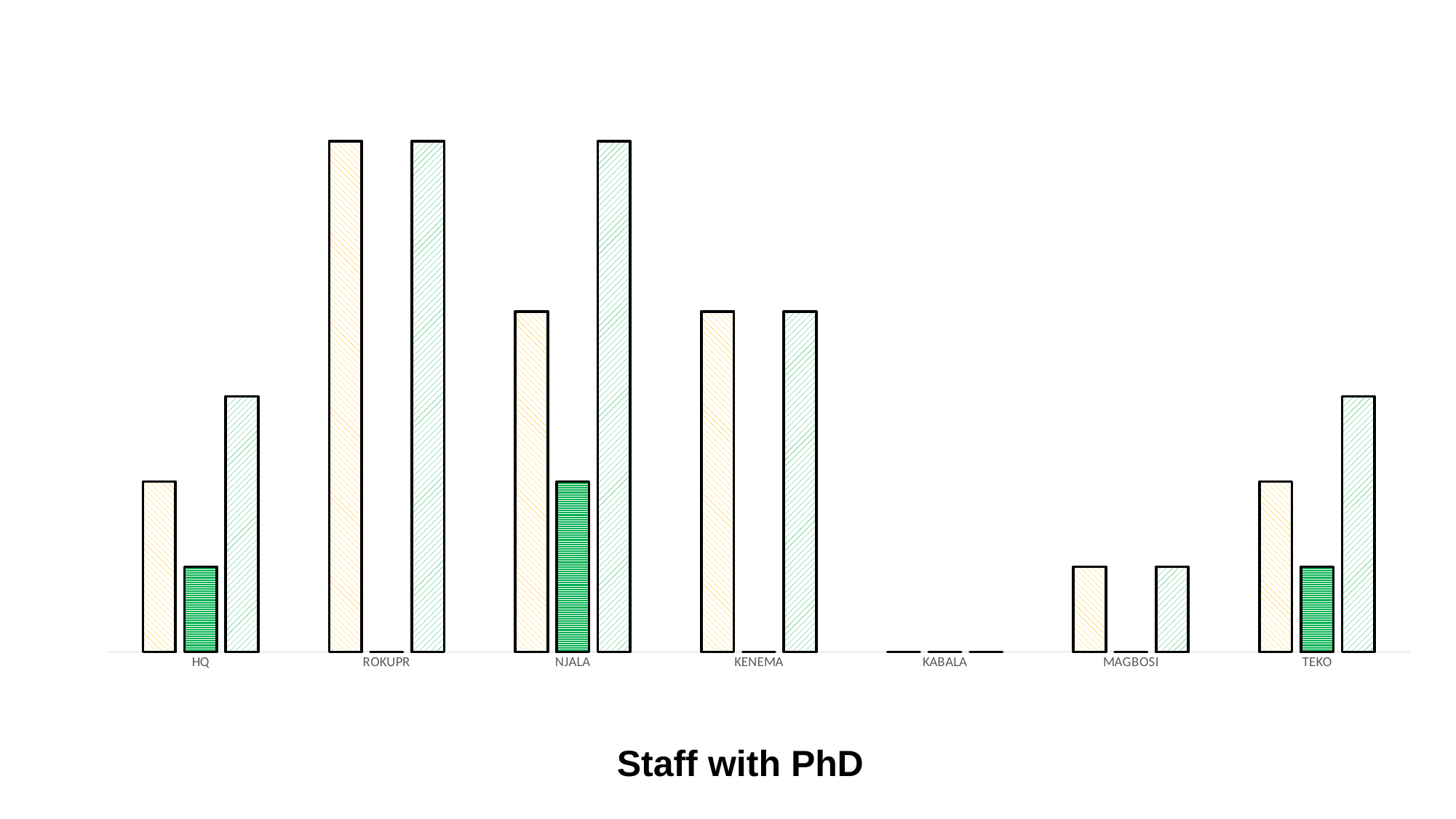

### Chart

| Category | Male | Female | Total |
|---|---|---|---|
| HQ | 2.0 | 1.0 | 3.0 |
| ROKUPR | 6.0 | 0.0 | 6.0 |
| NJALA | 4.0 | 2.0 | 6.0 |
| KENEMA | 4.0 | 0.0 | 4.0 |
| KABALA | 0.0 | 0.0 | 0.0 |
| MAGBOSI | 1.0 | 0.0 | 1.0 |
| TEKO | 2.0 | 1.0 | 3.0 |
Staff with PhD